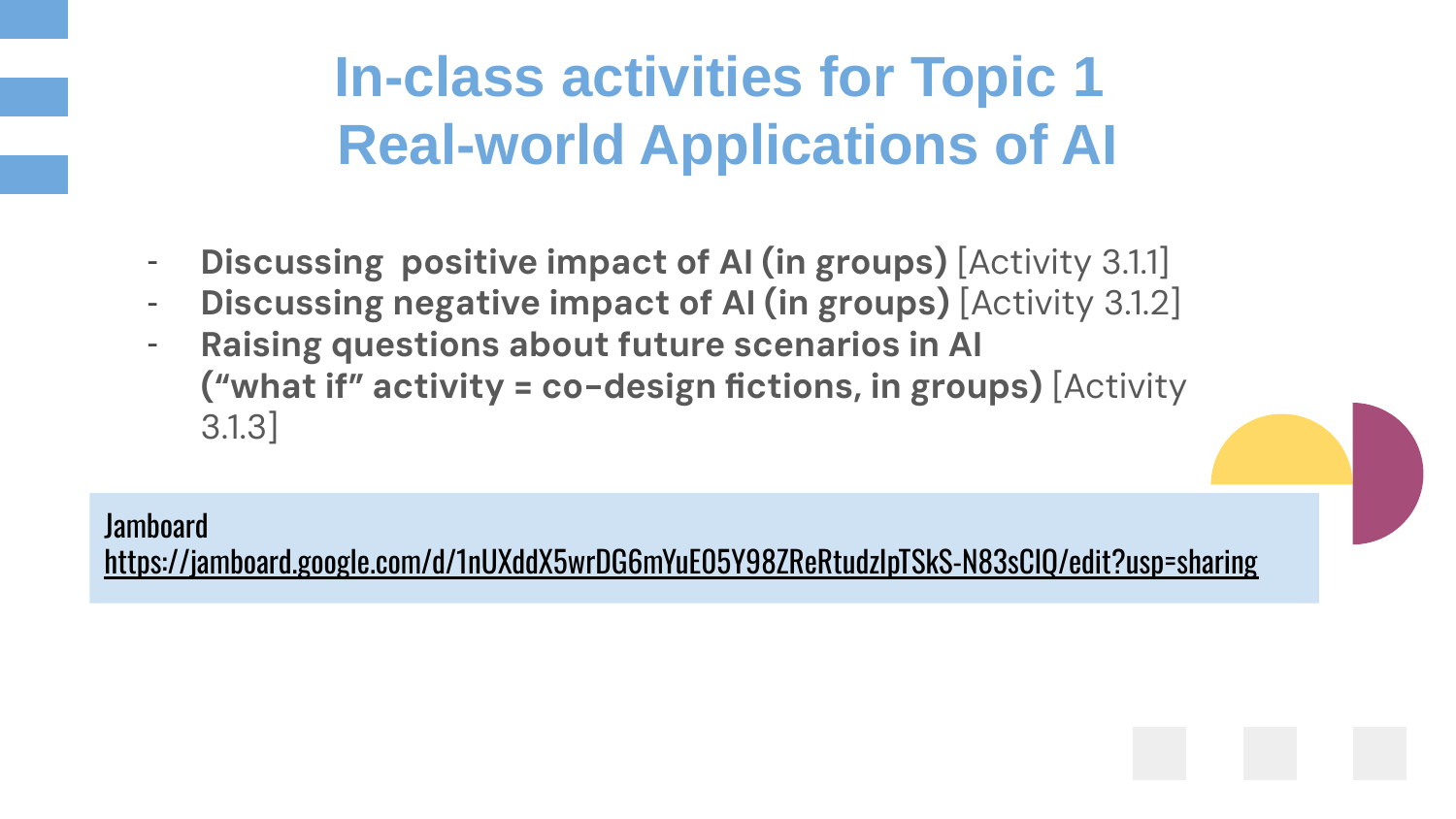

# In-class activities for Topic 1
Real-world Applications of AI
Discussing  positive impact of AI (in groups) [Activity 3.1.1]
Discussing negative impact of AI (in groups) [Activity 3.1.2]
Raising questions about future scenarios in AI
(“what if” activity = co-design fictions, in groups) [Activity 3.1.3]

Jamboard
https://jamboard.google.com/d/1nUXddX5wrDG6mYuE05Y98ZReRtudzIpTSkS-N83sClQ/edit?usp=sharing